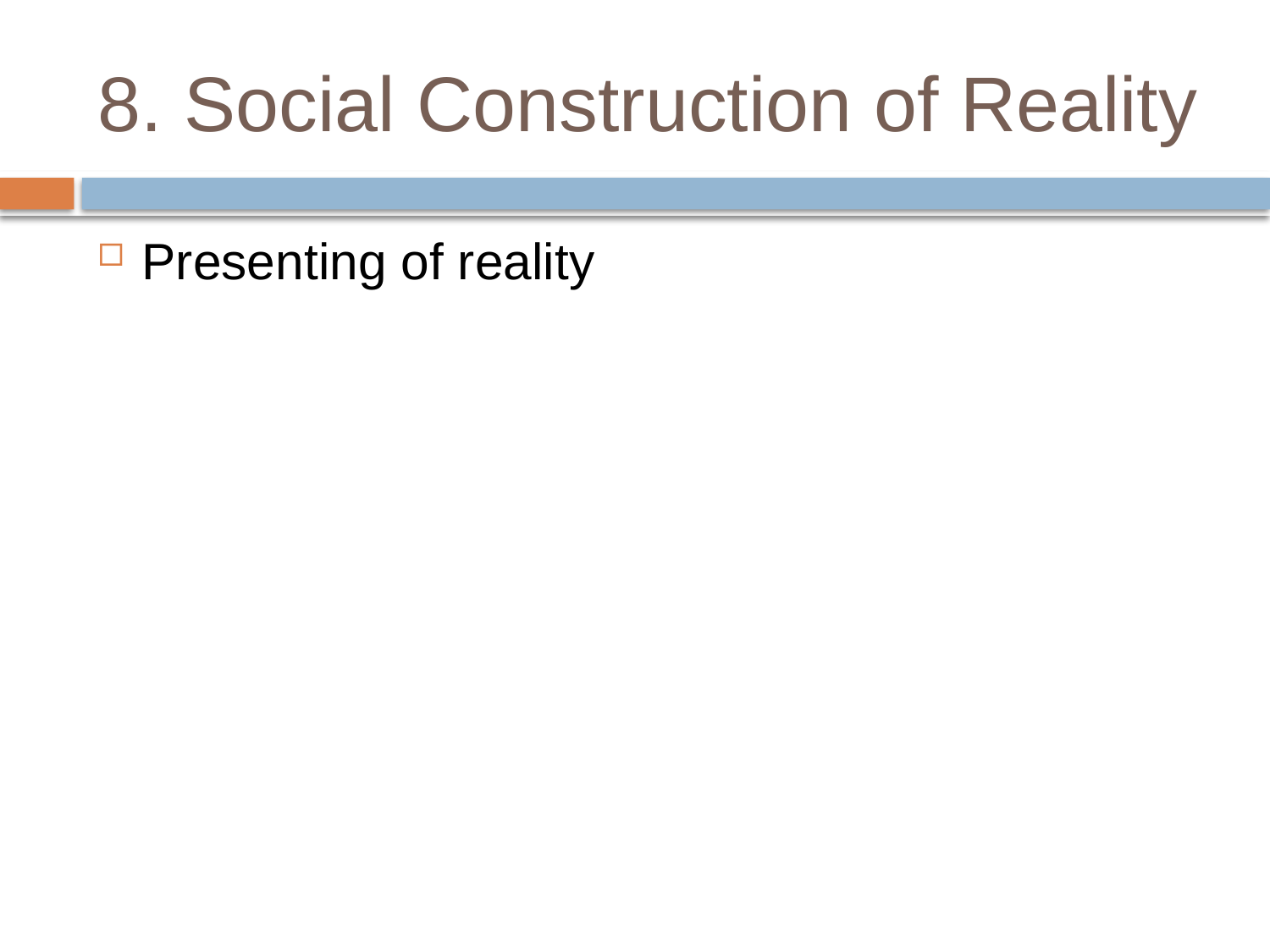

# 8. Social Construction of Reality
Presenting of reality